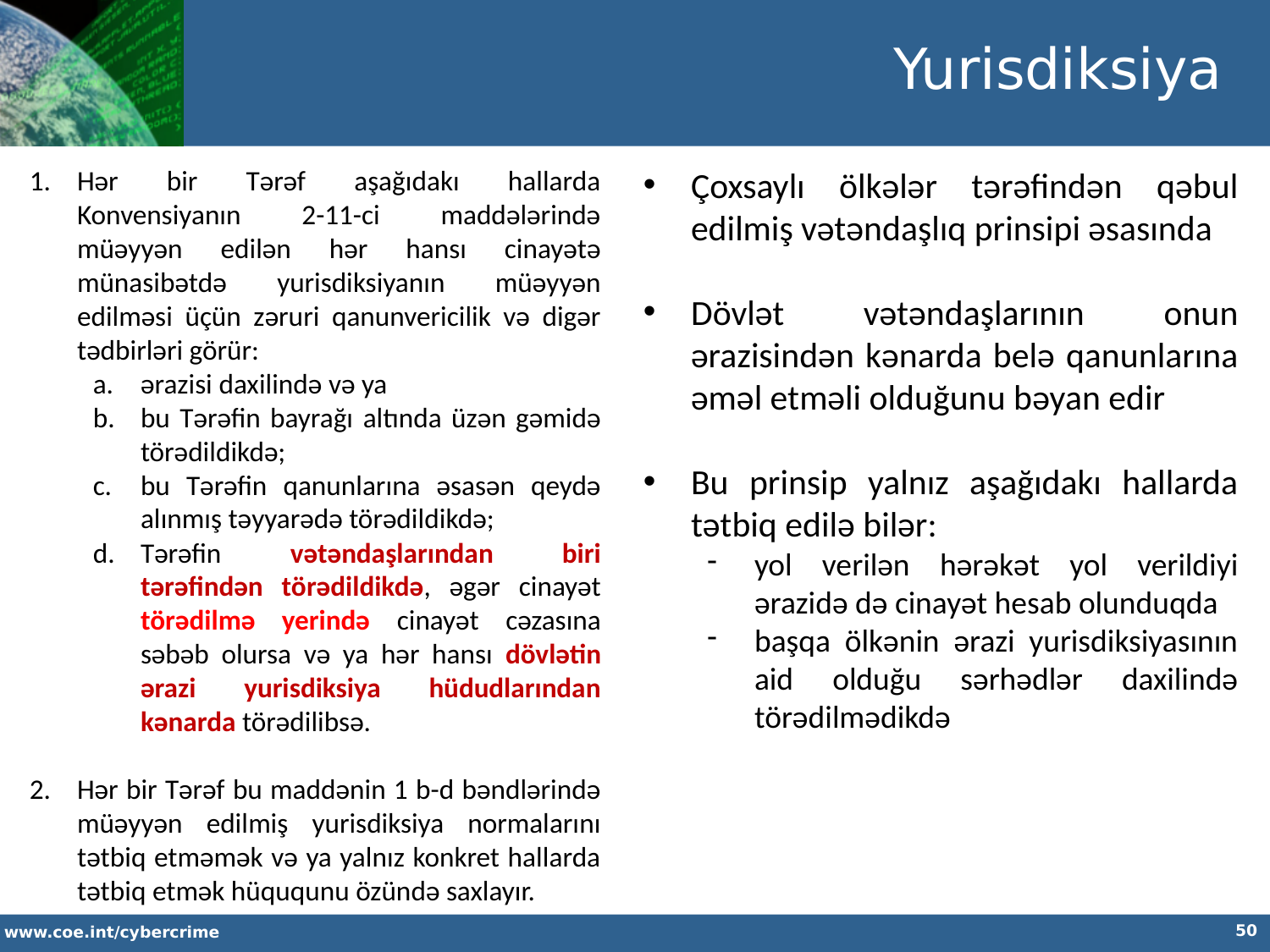

Yurisdiksiya
Hər bir Tərəf aşağıdakı hallarda Konvensiyanın 2-11-ci maddələrində müəyyən edilən hər hansı cinayətə münasibətdə yurisdiksiyanın müəyyən edilməsi üçün zəruri qanunvericilik və digər tədbirləri görür:
ərazisi daxilində və ya
bu Tərəfin bayrağı altında üzən gəmidə törədildikdə;
bu Tərəfin qanunlarına əsasən qeydə alınmış təyyarədə törədildikdə;
Tərəfin vətəndaşlarından biri tərəfindən törədildikdə, əgər cinayət törədilmə yerində cinayət cəzasına səbəb olursa və ya hər hansı dövlətin ərazi yurisdiksiya hüdudlarından kənarda törədilibsə.

Hər bir Tərəf bu maddənin 1 b-d bəndlərində müəyyən edilmiş yurisdiksiya normalarını tətbiq etməmək və ya yalnız konkret hallarda tətbiq etmək hüququnu özündə saxlayır.
Çoxsaylı ölkələr tərəfindən qəbul edilmiş vətəndaşlıq prinsipi əsasında

Dövlət vətəndaşlarının onun ərazisindən kənarda belə qanunlarına əməl etməli olduğunu bəyan edir

Bu prinsip yalnız aşağıdakı hallarda tətbiq edilə bilər:
yol verilən hərəkət yol verildiyi ərazidə də cinayət hesab olunduqda
başqa ölkənin ərazi yurisdiksiyasının aid olduğu sərhədlər daxilində törədilmədikdə